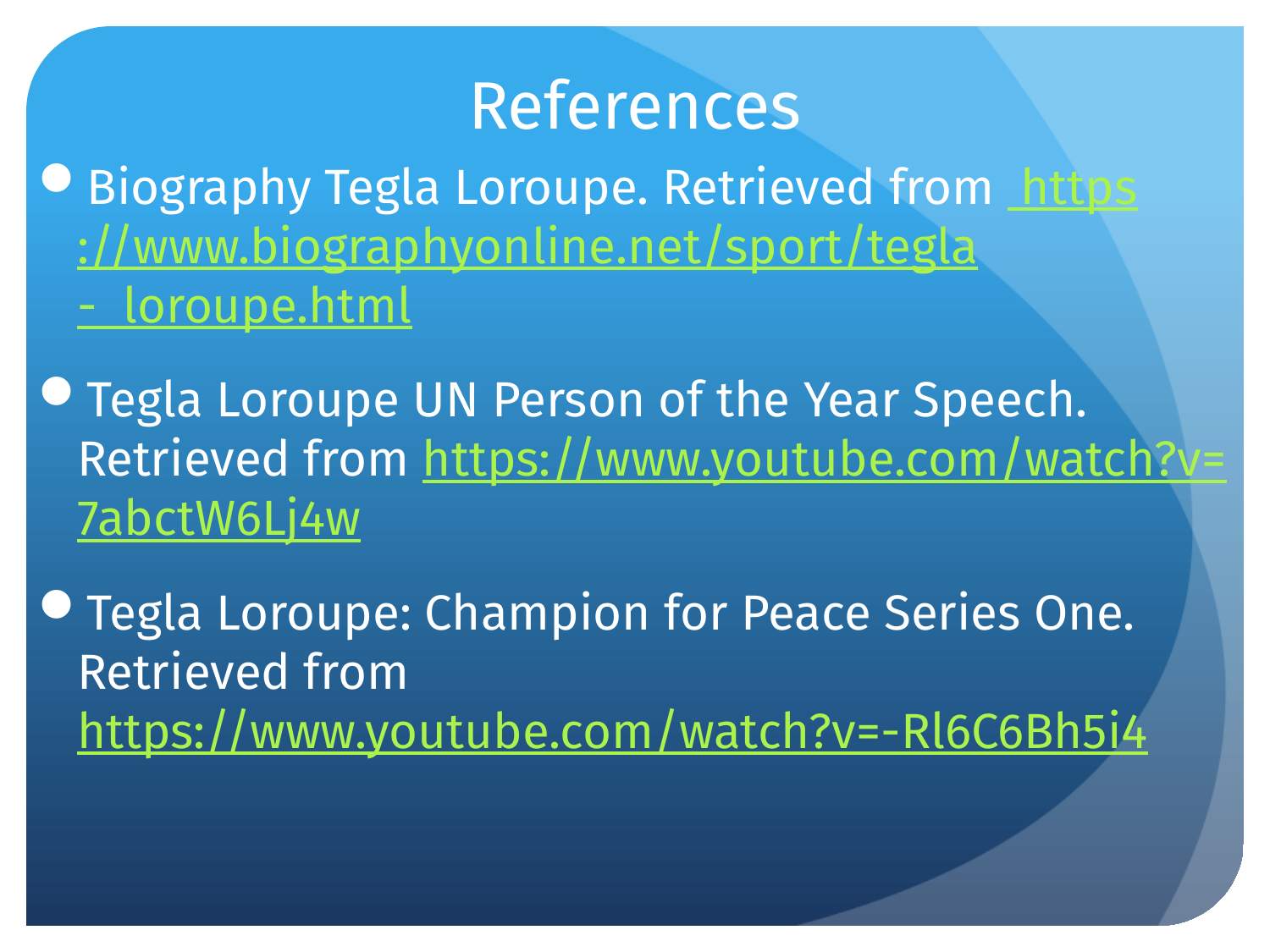

# References
Biography Tegla Loroupe. Retrieved from  https://www.biographyonline.net/sport/tegla-  loroupe.html
Tegla Loroupe UN Person of the Year Speech. Retrieved from https://www.youtube.com/watch?v=7abctW6Lj4w
Tegla Loroupe: Champion for Peace Series One. Retrieved from https://www.youtube.com/watch?v=-Rl6C6Bh5i4